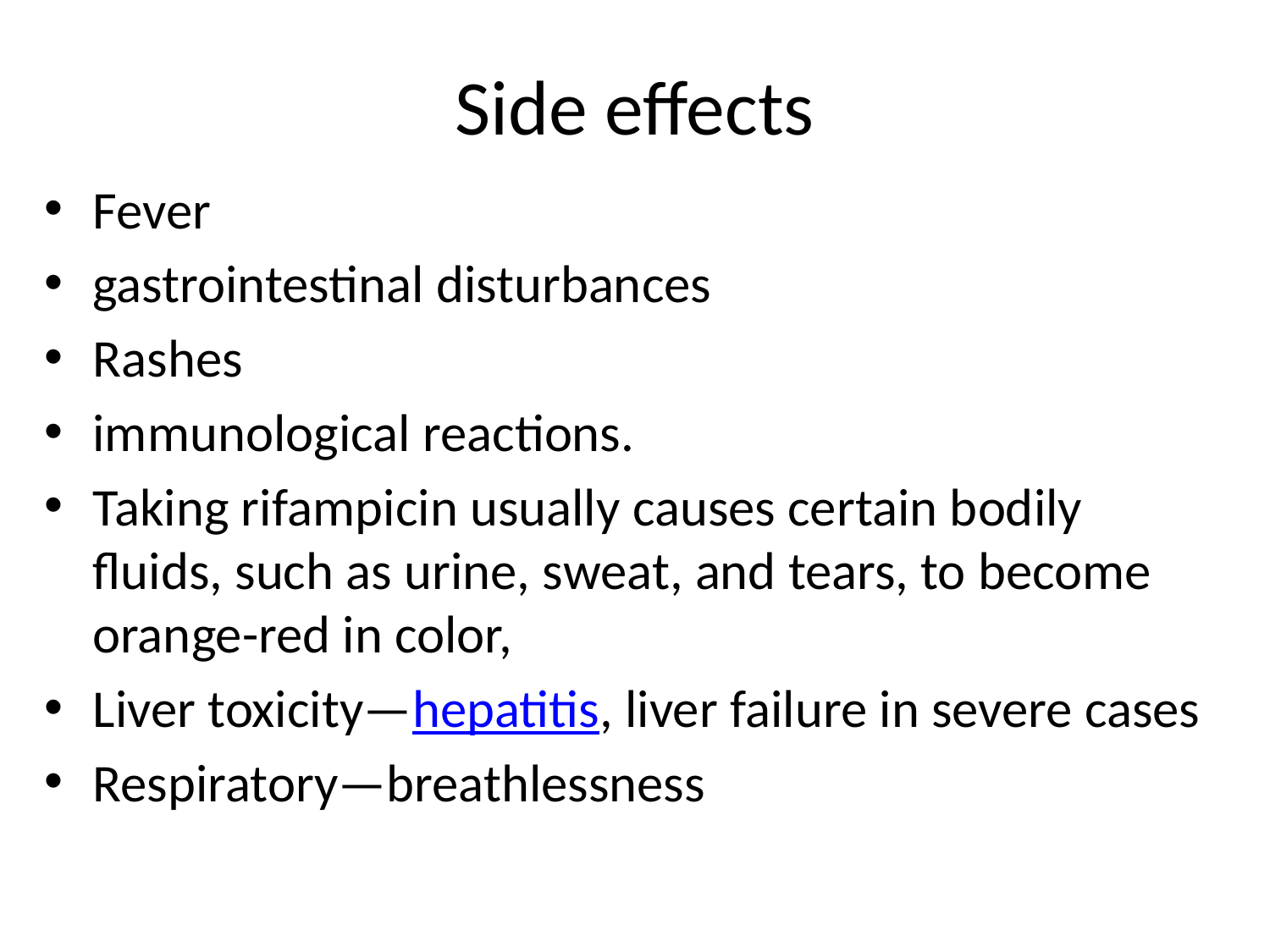

# Side effects
Fever
gastrointestinal disturbances
Rashes
immunological reactions.
Taking rifampicin usually causes certain bodily fluids, such as urine, sweat, and tears, to become orange-red in color,
Liver toxicity—hepatitis, liver failure in severe cases
Respiratory—breathlessness